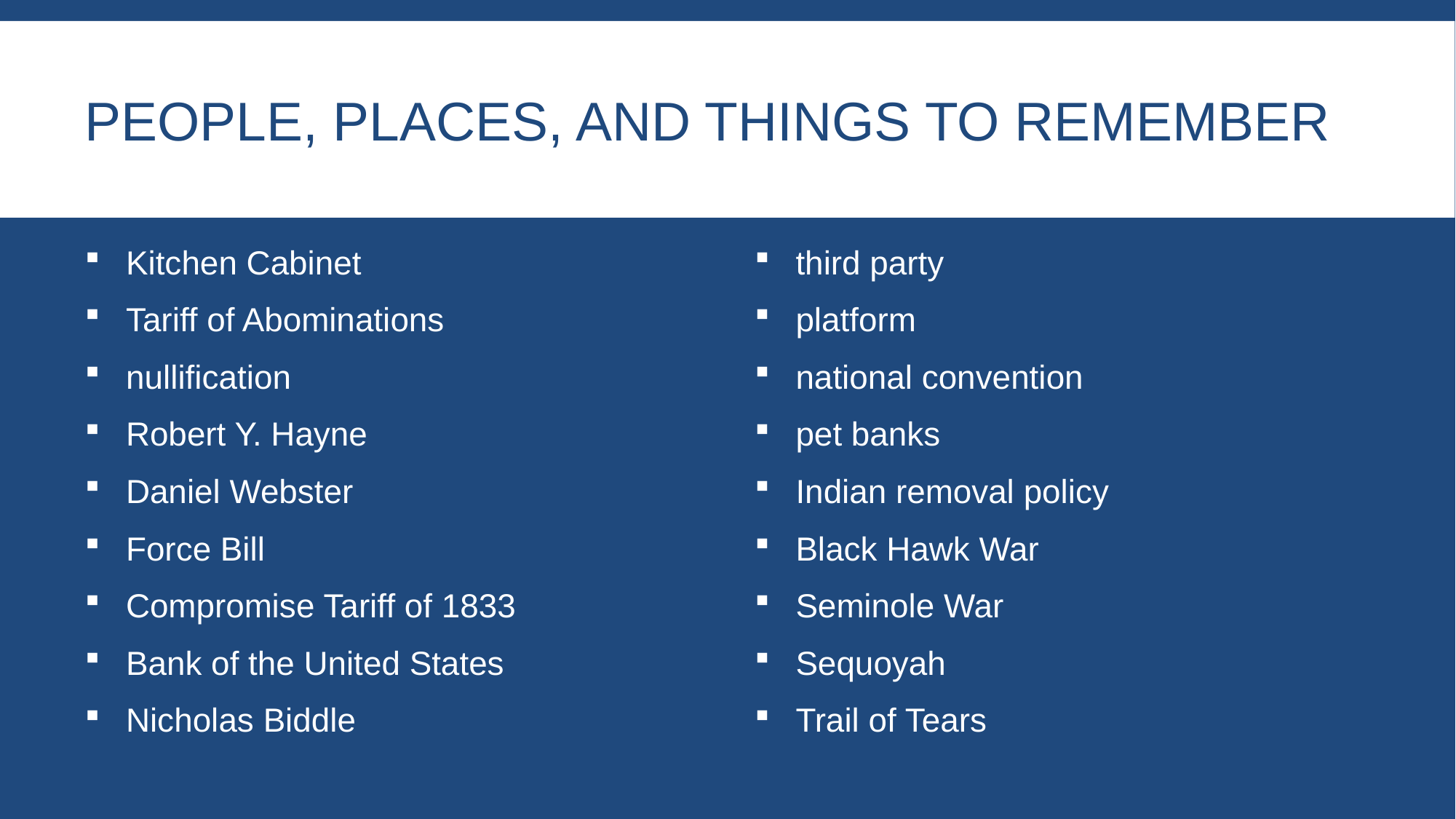

# People, Places, and Things to Remember
Kitchen Cabinet
Tariff of Abominations
nullification
Robert Y. Hayne
Daniel Webster
Force Bill
Compromise Tariff of 1833
Bank of the United States
Nicholas Biddle
third party
platform
national convention
pet banks
Indian removal policy
Black Hawk War
Seminole War
Sequoyah
Trail of Tears